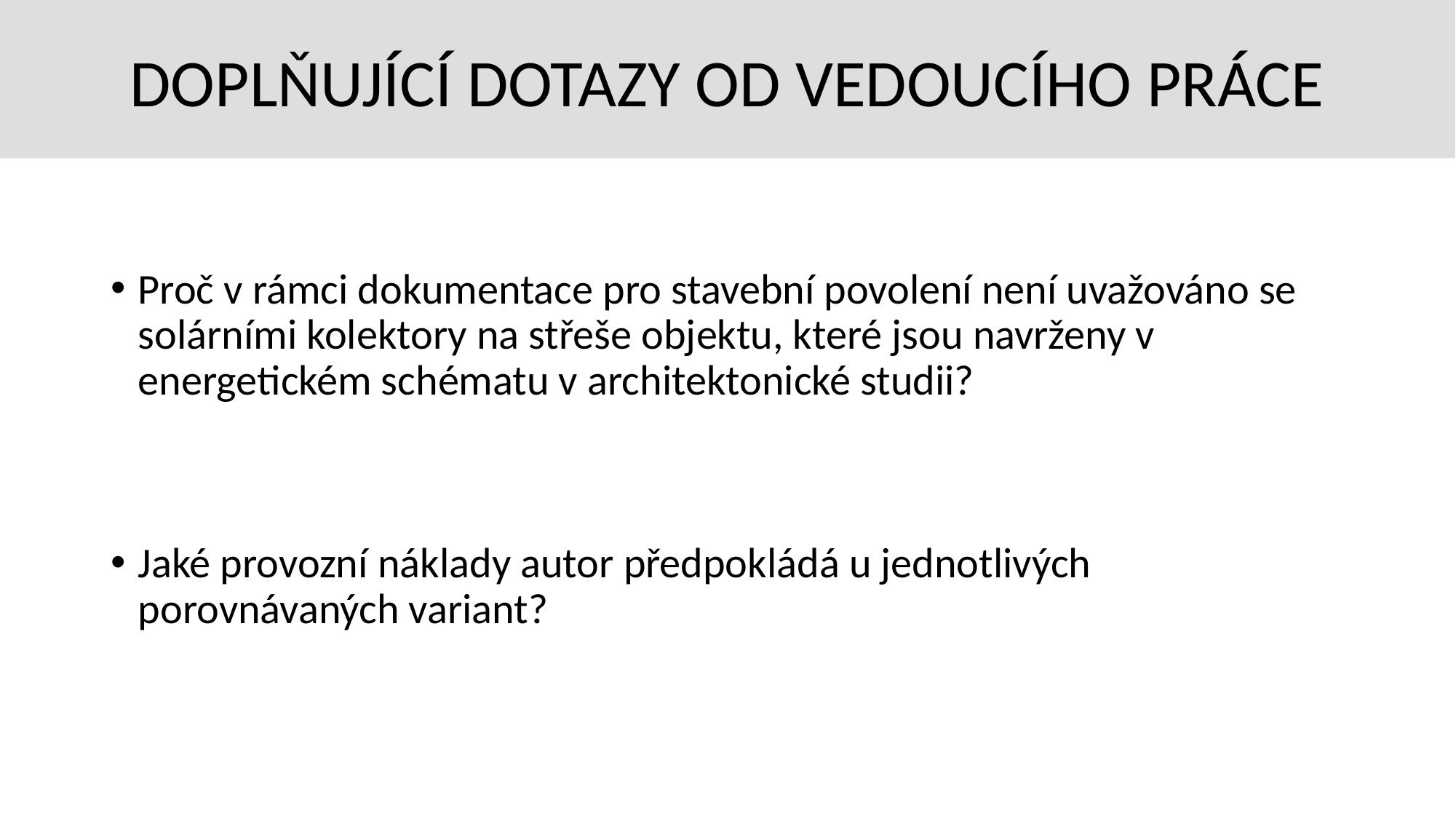

# DOPLŇUJÍCÍ DOTAZY OD VEDOUCÍHO PRÁCE
Proč v rámci dokumentace pro stavební povolení není uvažováno se solárními kolektory na střeše objektu, které jsou navrženy v energetickém schématu v architektonické studii?

Jaké provozní náklady autor předpokládá u jednotlivých porovnávaných variant?